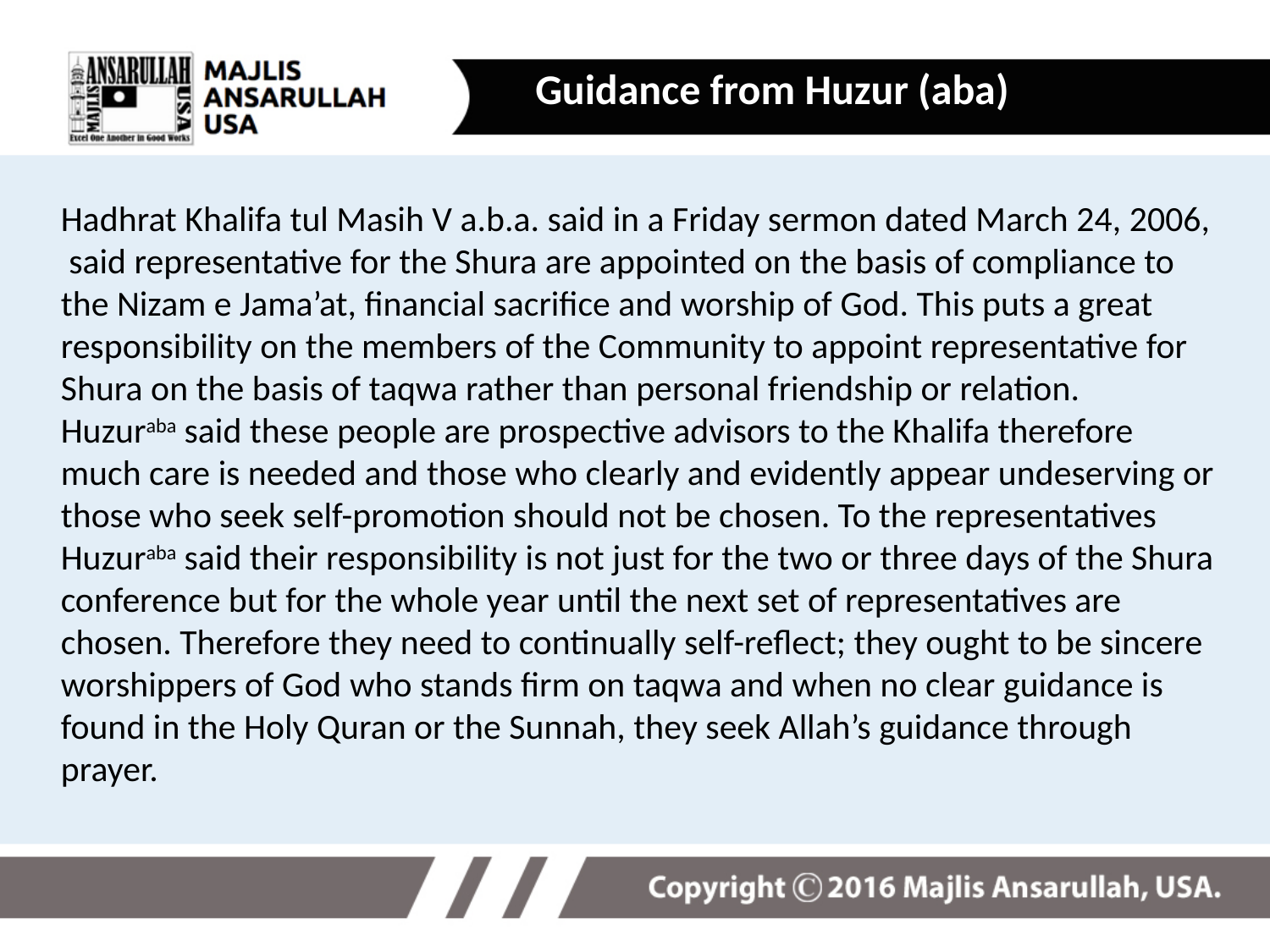

Guidance from Huzur (aba)

Hadhrat Khalifa tul Masih V a.b.a. said in a Friday sermon dated March 24, 2006,
 said representative for the Shura are appointed on the basis of compliance to the Nizam e Jama’at, financial sacrifice and worship of God. This puts a great responsibility on the members of the Community to appoint representative for Shura on the basis of taqwa rather than personal friendship or relation. Huzuraba said these people are prospective advisors to the Khalifa therefore much care is needed and those who clearly and evidently appear undeserving or those who seek self-promotion should not be chosen. To the representatives Huzuraba said their responsibility is not just for the two or three days of the Shura conference but for the whole year until the next set of representatives are chosen. Therefore they need to continually self-reflect; they ought to be sincere worshippers of God who stands firm on taqwa and when no clear guidance is found in the Holy Quran or the Sunnah, they seek Allah’s guidance through prayer.
15